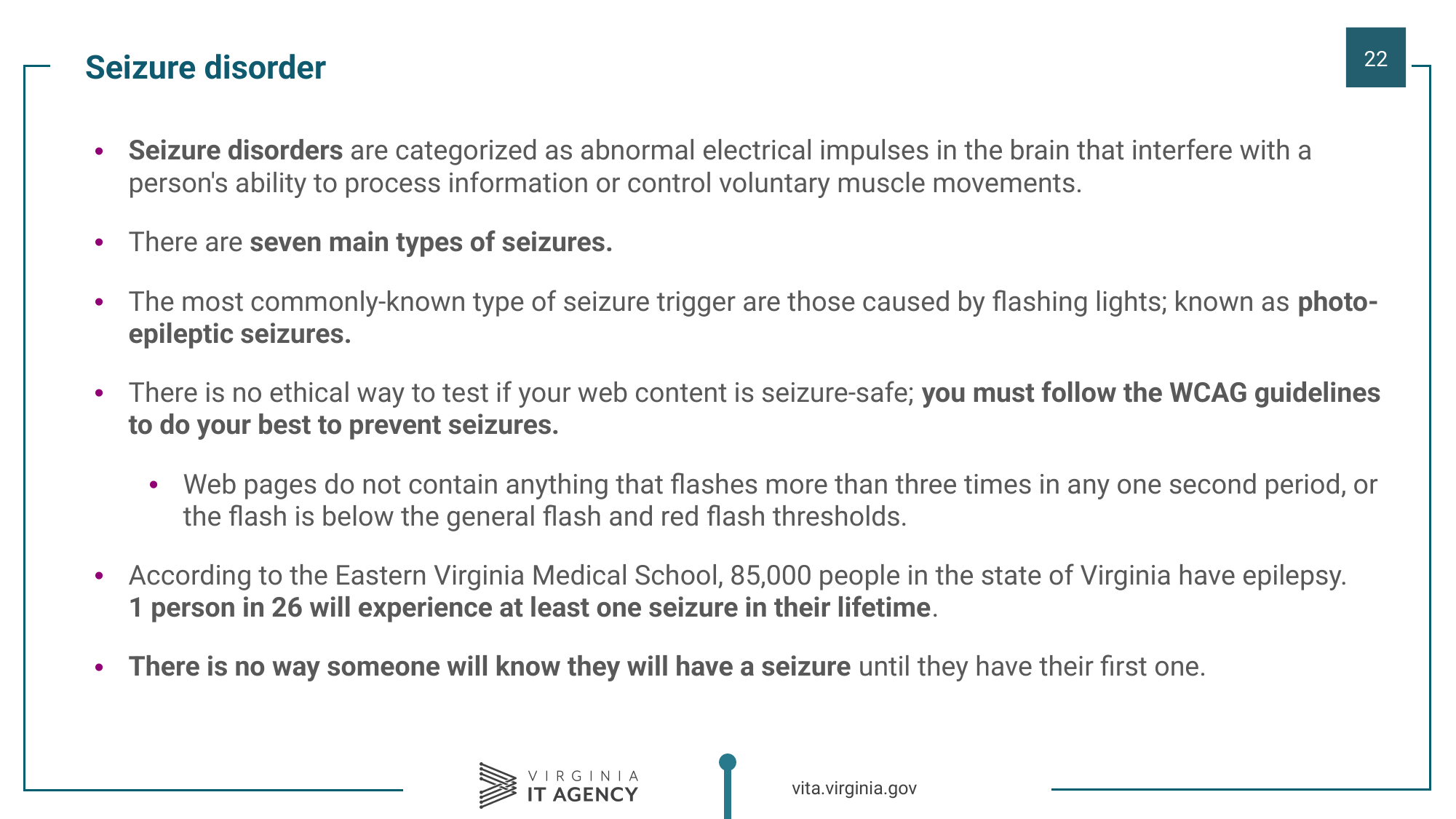

Seizure disorder

|  |
| --- |
| Seizure disorders are categorized as abnormal electrical impulses in the brain that interfere with a person's ability to process information or control voluntary muscle movements. There are seven main types of seizures. The most commonly-known type of seizure trigger are those caused by flashing lights; known as photo-epileptic seizures. There is no ethical way to test if your web content is seizure-safe; you must follow the WCAG guidelines to do your best to prevent seizures. Web pages do not contain anything that flashes more than three times in any one second period, or the flash is below the general flash and red flash thresholds. According to the Eastern Virginia Medical School, 85,000 people in the state of Virginia have epilepsy. 1 person in 26 will experience at least one seizure in their lifetime. There is no way someone will know they will have a seizure until they have their first one. |
|  |
|  |
|  |
|  |
|  |
|  |
|  |
|  |
|  |
|  |